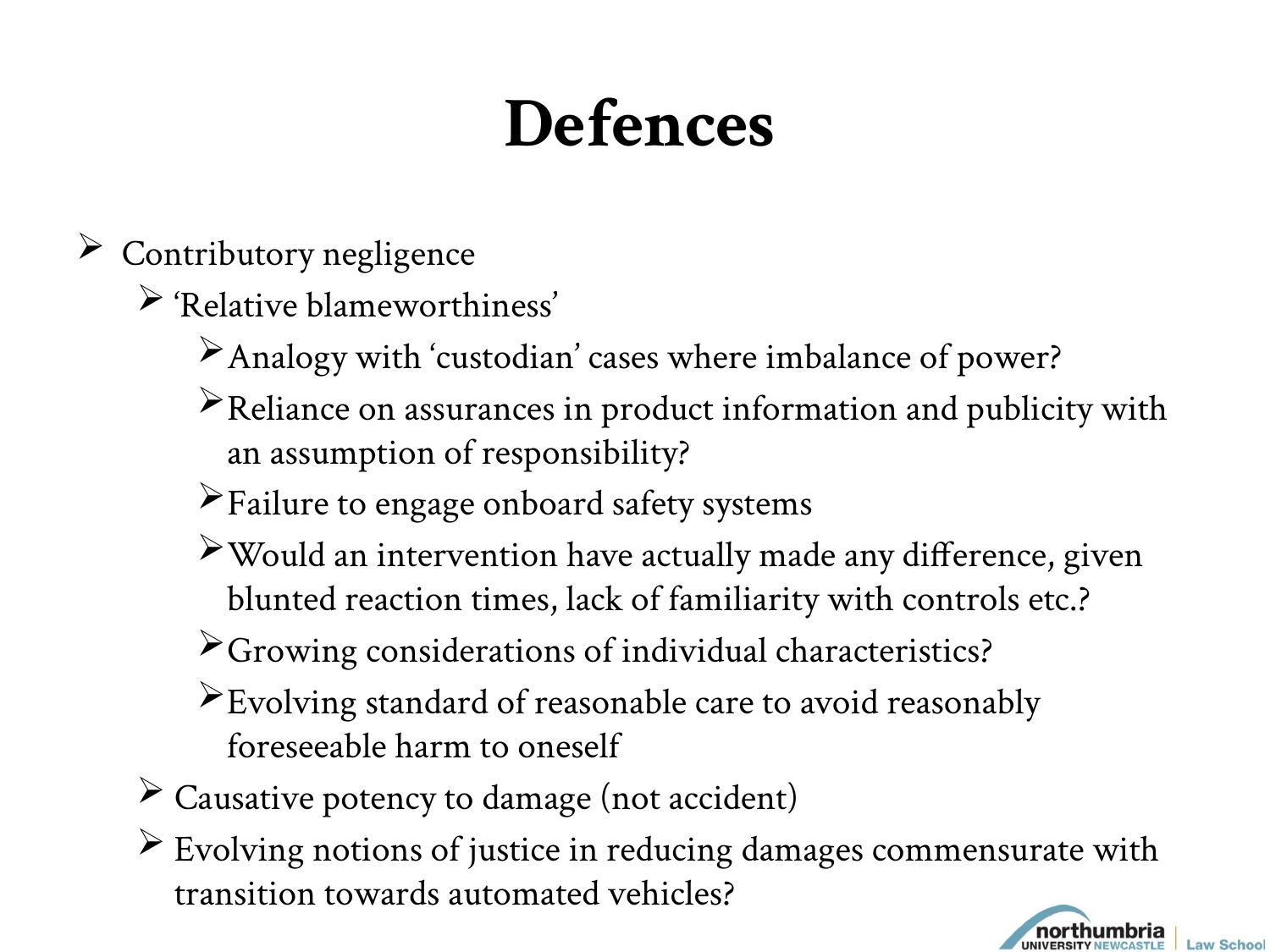

# Defences
Contributory negligence
‘Relative blameworthiness’
Analogy with ‘custodian’ cases where imbalance of power?
Reliance on assurances in product information and publicity with an assumption of responsibility?
Failure to engage onboard safety systems
Would an intervention have actually made any difference, given blunted reaction times, lack of familiarity with controls etc.?
Growing considerations of individual characteristics?
Evolving standard of reasonable care to avoid reasonably foreseeable harm to oneself
Causative potency to damage (not accident)
Evolving notions of justice in reducing damages commensurate with transition towards automated vehicles?